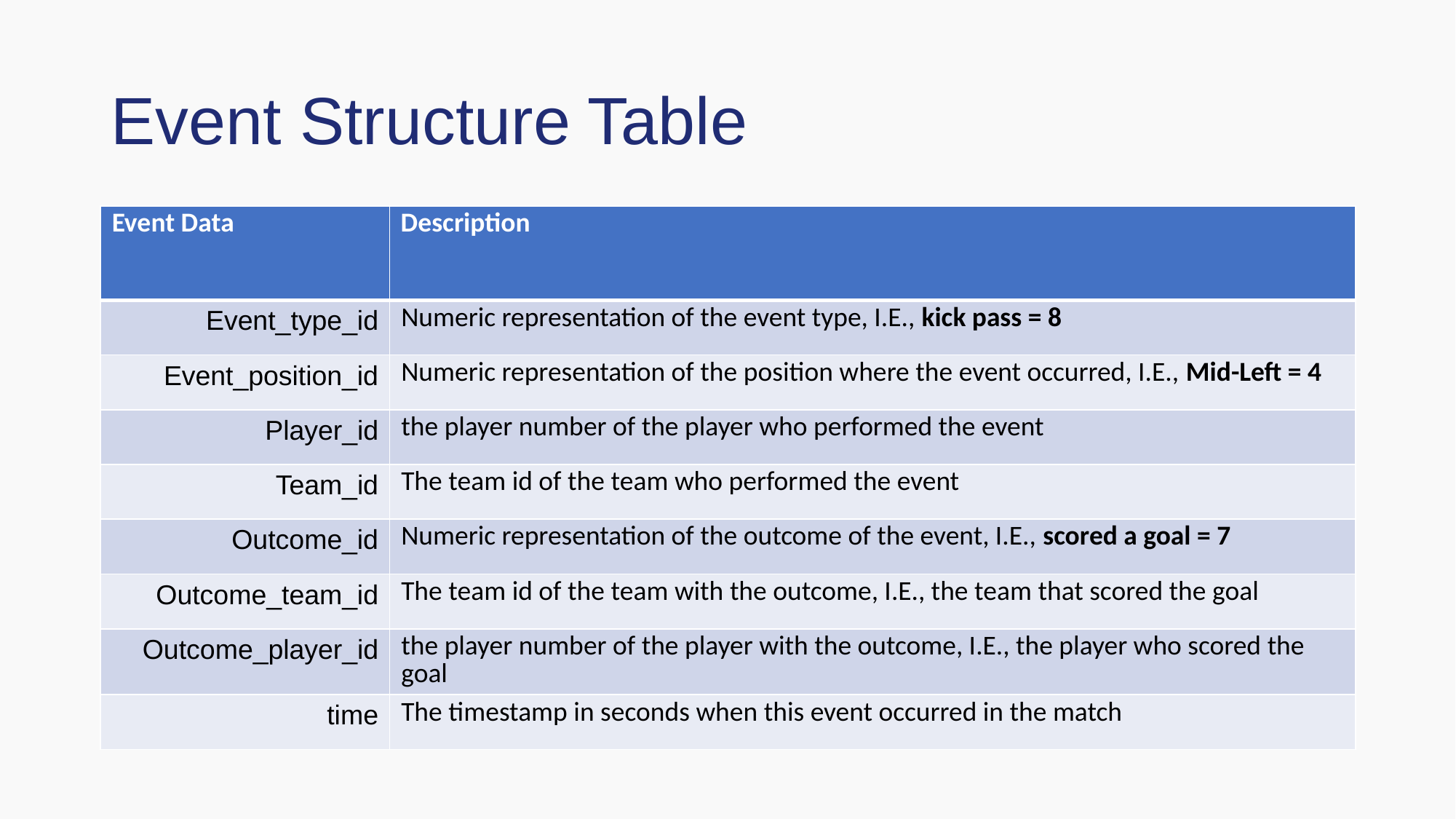

# Event Structure Table
| Event Data | Description |
| --- | --- |
| Event\_type\_id | Numeric representation of the event type, I.E., kick pass = 8 |
| Event\_position\_id | Numeric representation of the position where the event occurred, I.E., Mid-Left = 4 |
| Player\_id | the player number of the player who performed the event |
| Team\_id | The team id of the team who performed the event |
| Outcome\_id | Numeric representation of the outcome of the event, I.E., scored a goal = 7 |
| Outcome\_team\_id | The team id of the team with the outcome, I.E., the team that scored the goal |
| Outcome\_player\_id | the player number of the player with the outcome, I.E., the player who scored the goal |
| time | The timestamp in seconds when this event occurred in the match |